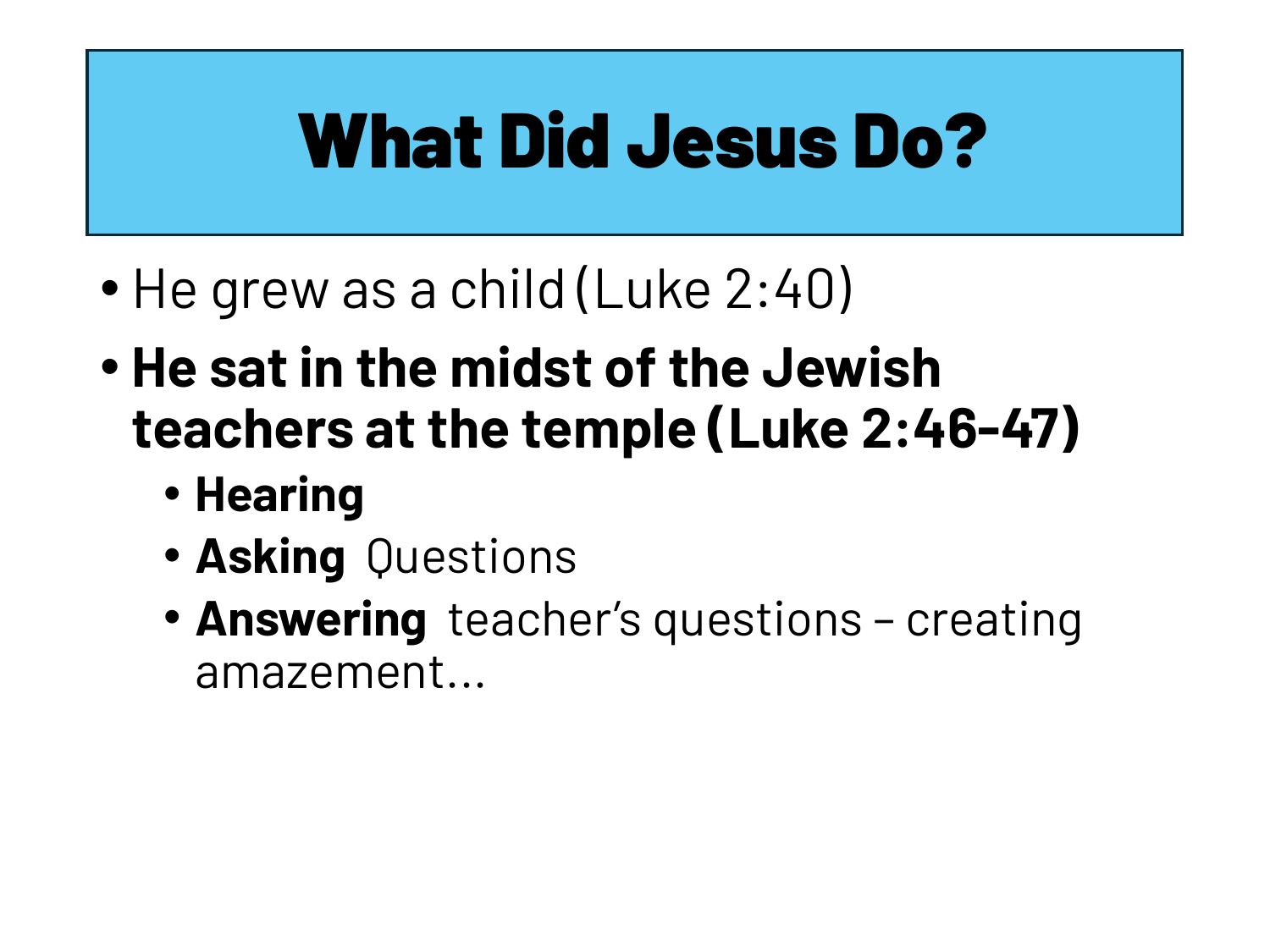

# 40

What Did Jesus Do?
He grew as a child (Luke 2:40)
He sat in the midst of the Jewish teachers at the temple (Luke 2:46-47)
Hearing
Asking  Questions
Answering  teacher’s questions – creating amazement...